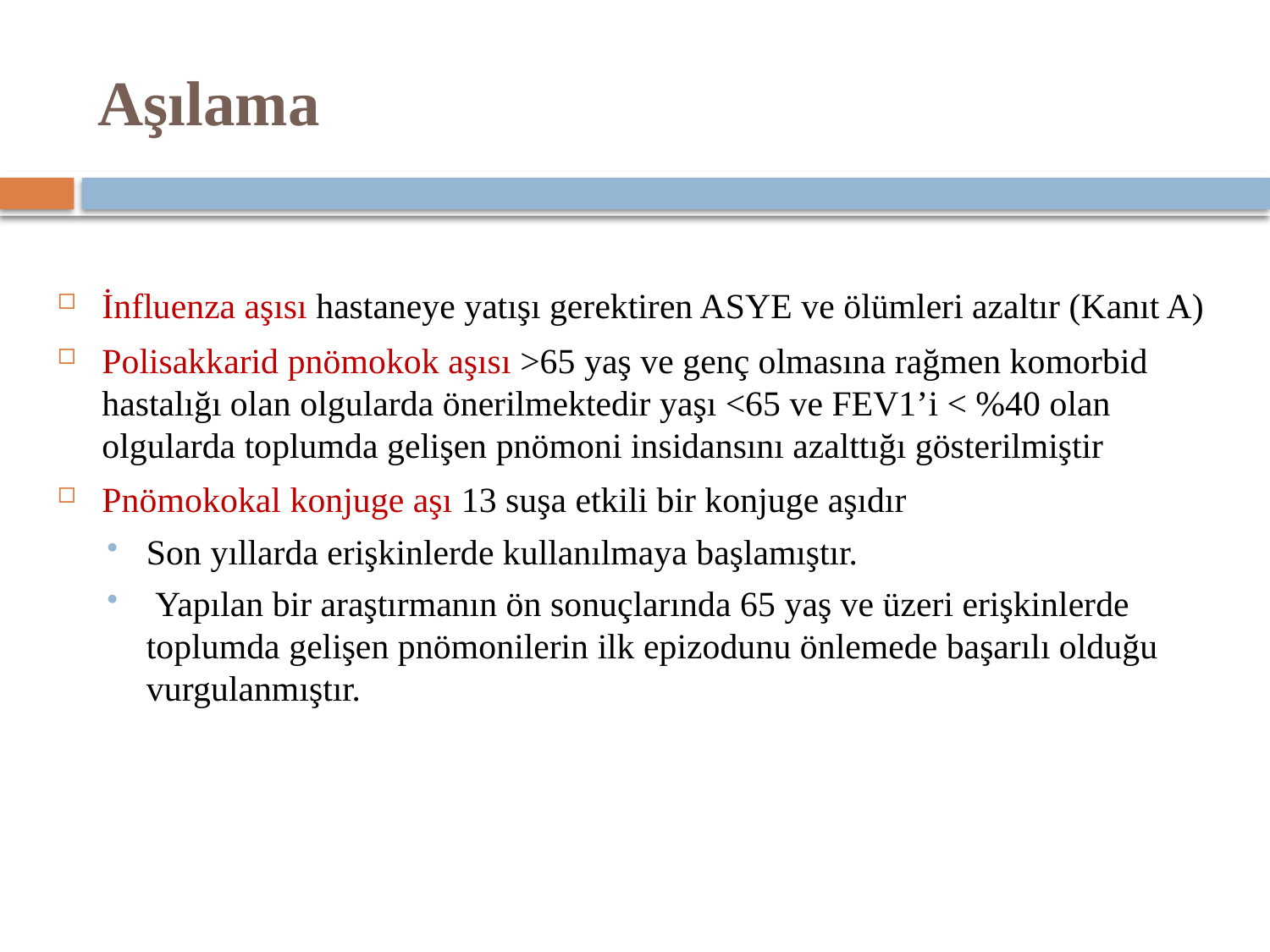

# Aşılama

İnfluenza aşısı hastaneye yatışı gerektiren ASYE ve ölümleri azaltır (Kanıt A)
Polisakkarid pnömokok aşısı >65 yaş ve genç olmasına rağmen komorbid hastalığı olan olgularda önerilmektedir yaşı <65 ve FEV1’i < %40 olan olgularda toplumda gelişen pnömoni insidansını azalttığı gösterilmiştir
Pnömokokal konjuge aşı 13 suşa etkili bir konjuge aşıdır
Son yıllarda erişkinlerde kullanılmaya başlamıştır.
 Yapılan bir araştırmanın ön sonuçlarında 65 yaş ve üzeri erişkinlerde toplumda gelişen pnömonilerin ilk epizodunu önlemede başarılı olduğu vurgulanmıştır.